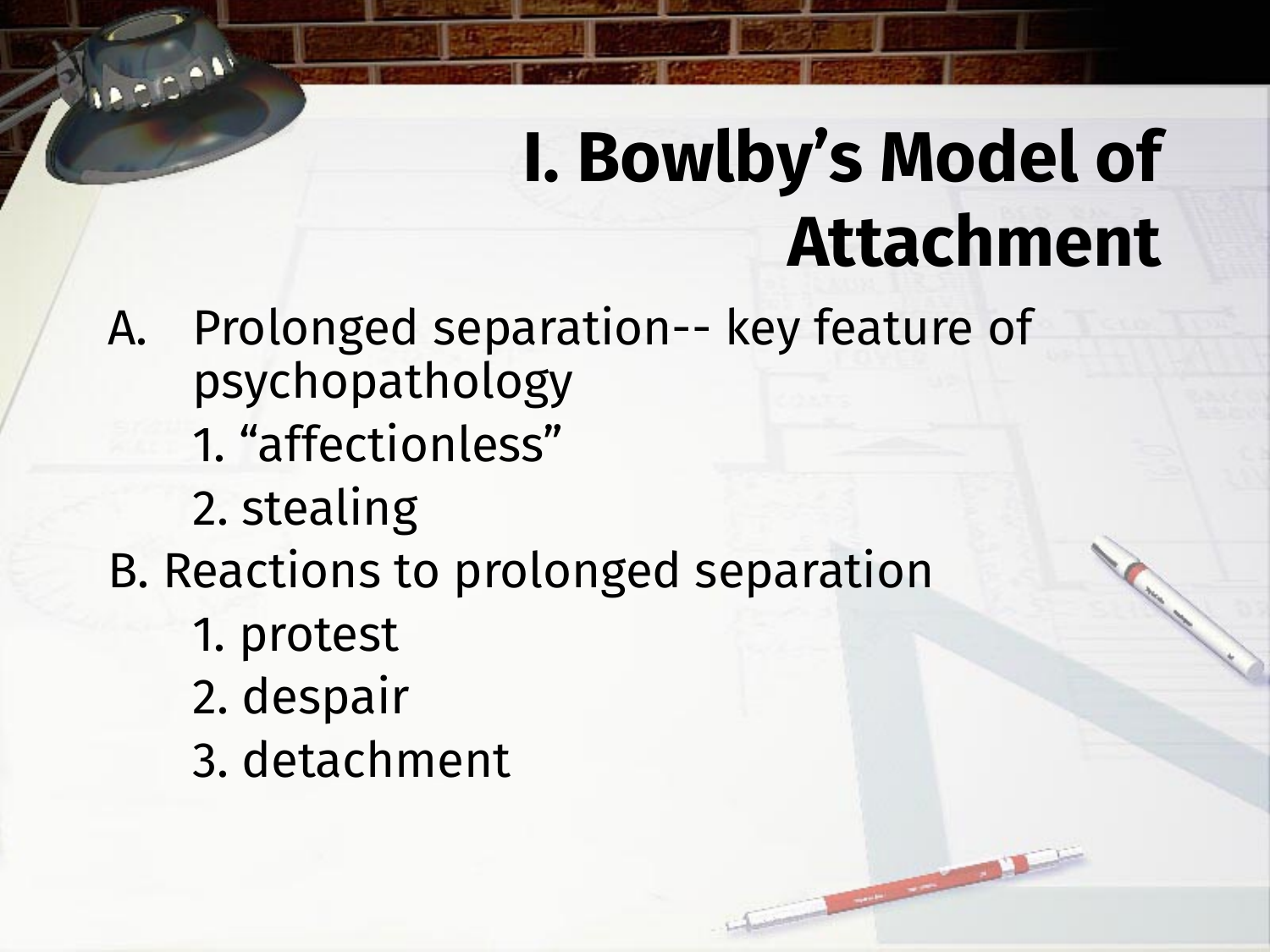

# I. Bowlby’s Model of Attachment
Prolonged separation-- key feature of psychopathology
	1. “affectionless”
	2. stealing
B. Reactions to prolonged separation
	1. protest
	2. despair
	3. detachment